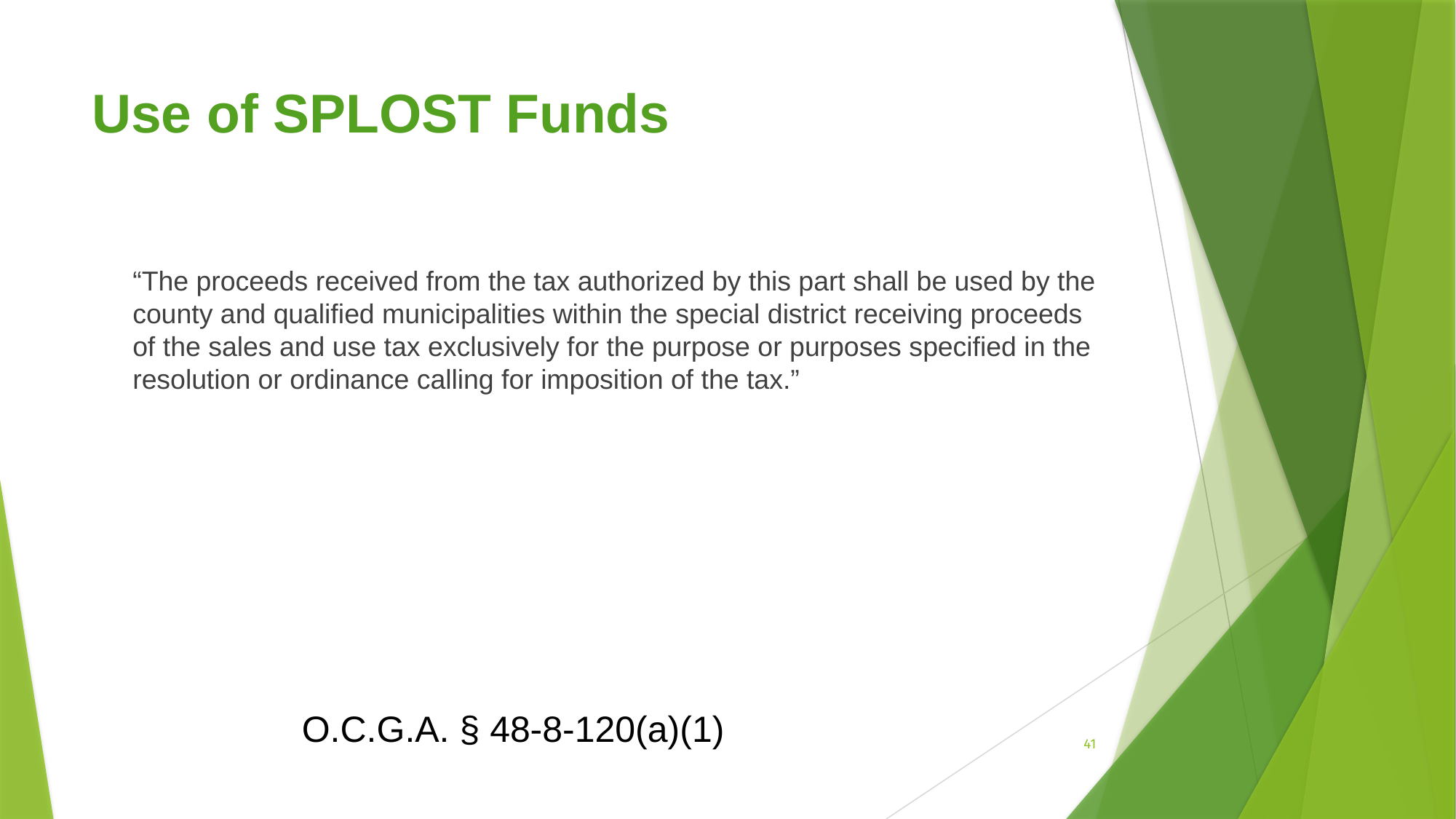

# Use of SPLOST Funds
	“The proceeds received from the tax authorized by this part shall be used by the county and qualified municipalities within the special district receiving proceeds of the sales and use tax exclusively for the purpose or purposes specified in the resolution or ordinance calling for imposition of the tax.”
O.C.G.A. § 48-8-120(a)(1)
41